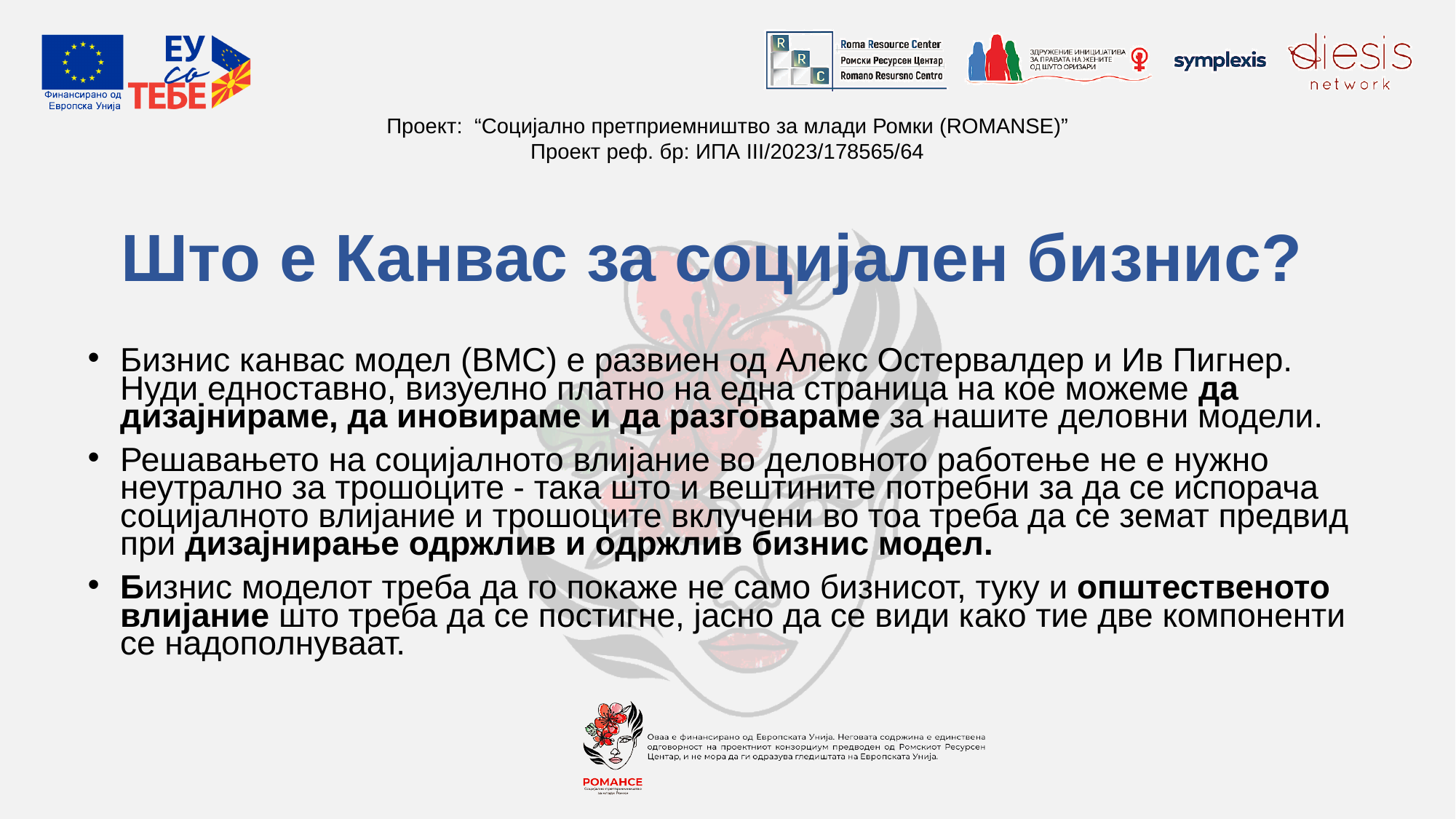

# Што е Канвас за социјален бизнис?

Бизнис канвас модел (BMC) е развиен од Алекс Остервалдер и Ив Пигнер. Нуди едноставно, визуелно платно на една страница на кое можеме да дизајнираме, да иновираме и да разговараме за нашите деловни модели.
Решавањето на социјалното влијание во деловното работење не е нужно неутрално за трошоците - така што и вештините потребни за да се испорача социјалното влијание и трошоците вклучени во тоа треба да се земат предвид при дизајнирање одржлив и одржлив бизнис модел.
Бизнис моделот треба да го покаже не само бизнисот, туку и општественото влијание што треба да се постигне, јасно да се види како тие две компоненти се надополнуваат.